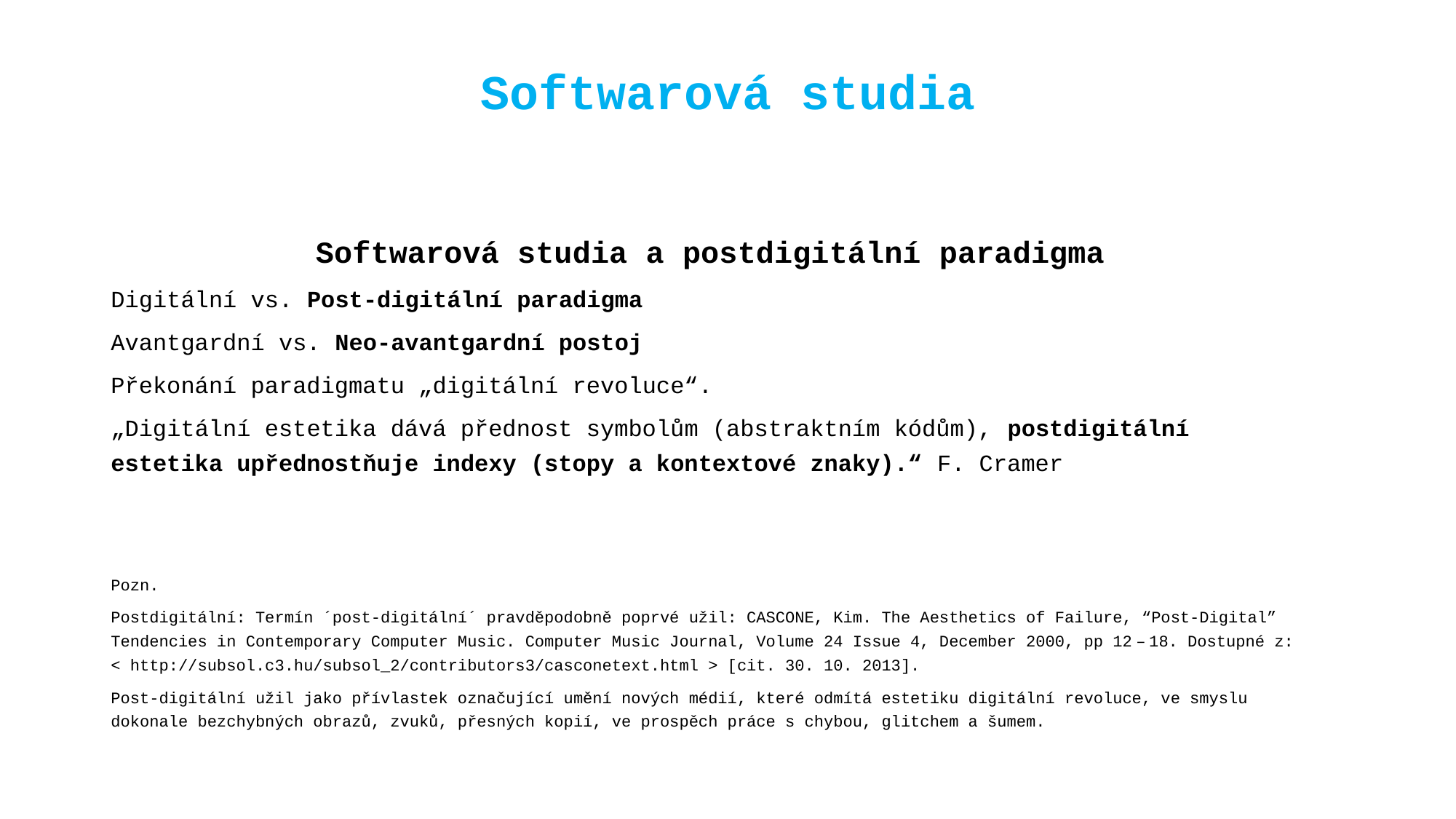

# Softwarová studia
Softwarová studia a postdigitální paradigma
Digitální vs. Post-digitální paradigma
Avantgardní vs. Neo-avantgardní postoj
Překonání paradigmatu „digitální revoluce“.
„Digitální estetika dává přednost symbolům (abstraktním kódům), postdigitální estetika upřednostňuje indexy (stopy a kontextové znaky).“ F. Cramer

Pozn.
Postdigitální: Termín ´post-digitální´ pravděpodobně poprvé užil: CASCONE, Kim. The Aesthetics of Failure, “Post-Digital” Tendencies in Contemporary Computer Music. Computer Music Journal, Volume 24 Issue 4, December 2000, pp 12 – 18. Dostupné z: < http://subsol.c3.hu/subsol_2/contributors3/casconetext.html > [cit. 30. 10. 2013].
Post-digitální užil jako přívlastek označující umění nových médií, které odmítá estetiku digitální revoluce, ve smyslu dokonale bezchybných obrazů, zvuků, přesných kopií, ve prospěch práce s chybou, glitchem a šumem.